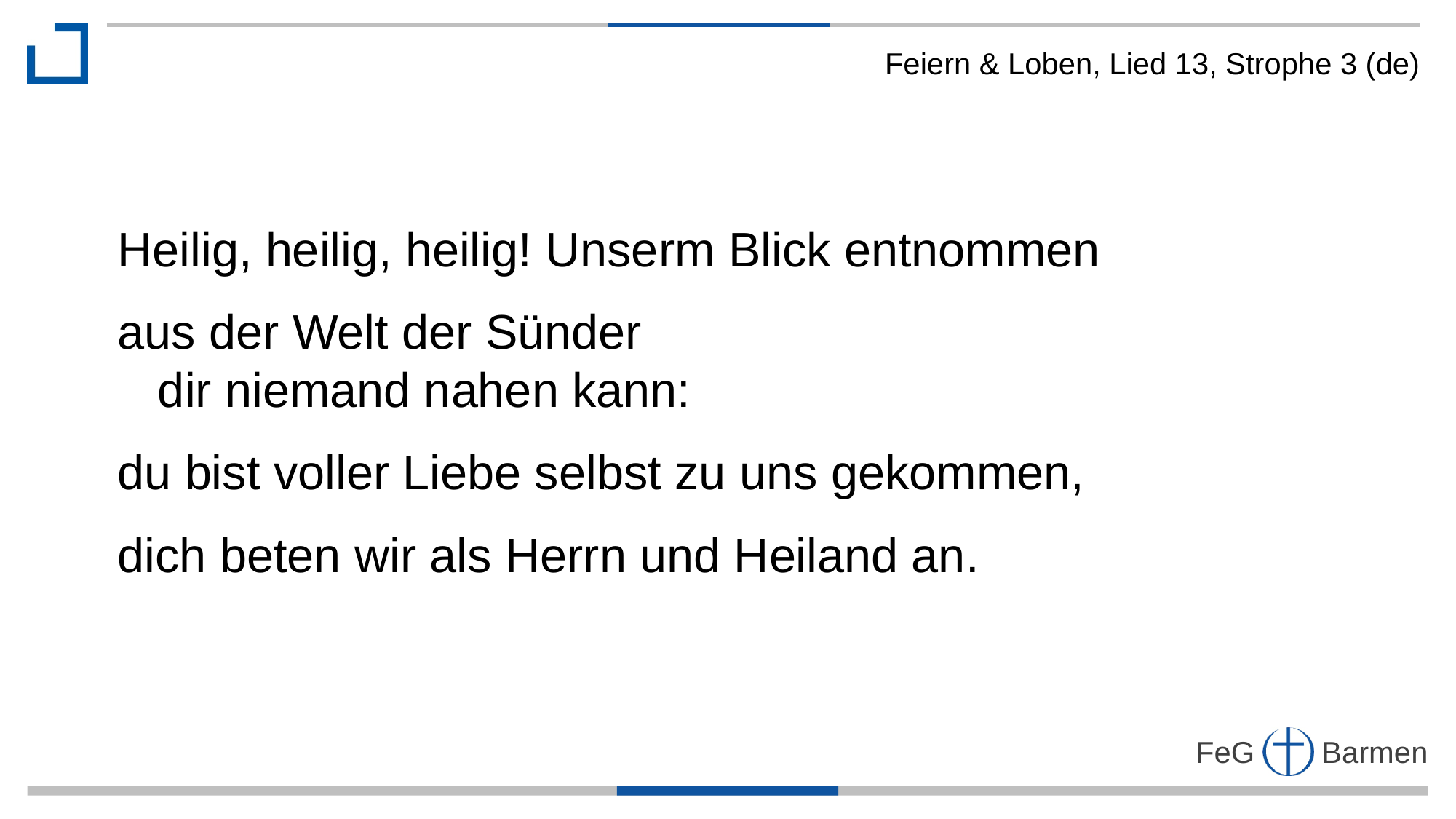

Feiern & Loben, Lied 13, Strophe 3 (de)
Heilig, heilig, heilig! Unserm Blick entnommen
aus der Welt der Sünder
   dir niemand nahen kann:
du bist voller Liebe selbst zu uns gekommen,
dich beten wir als Herrn und Heiland an.